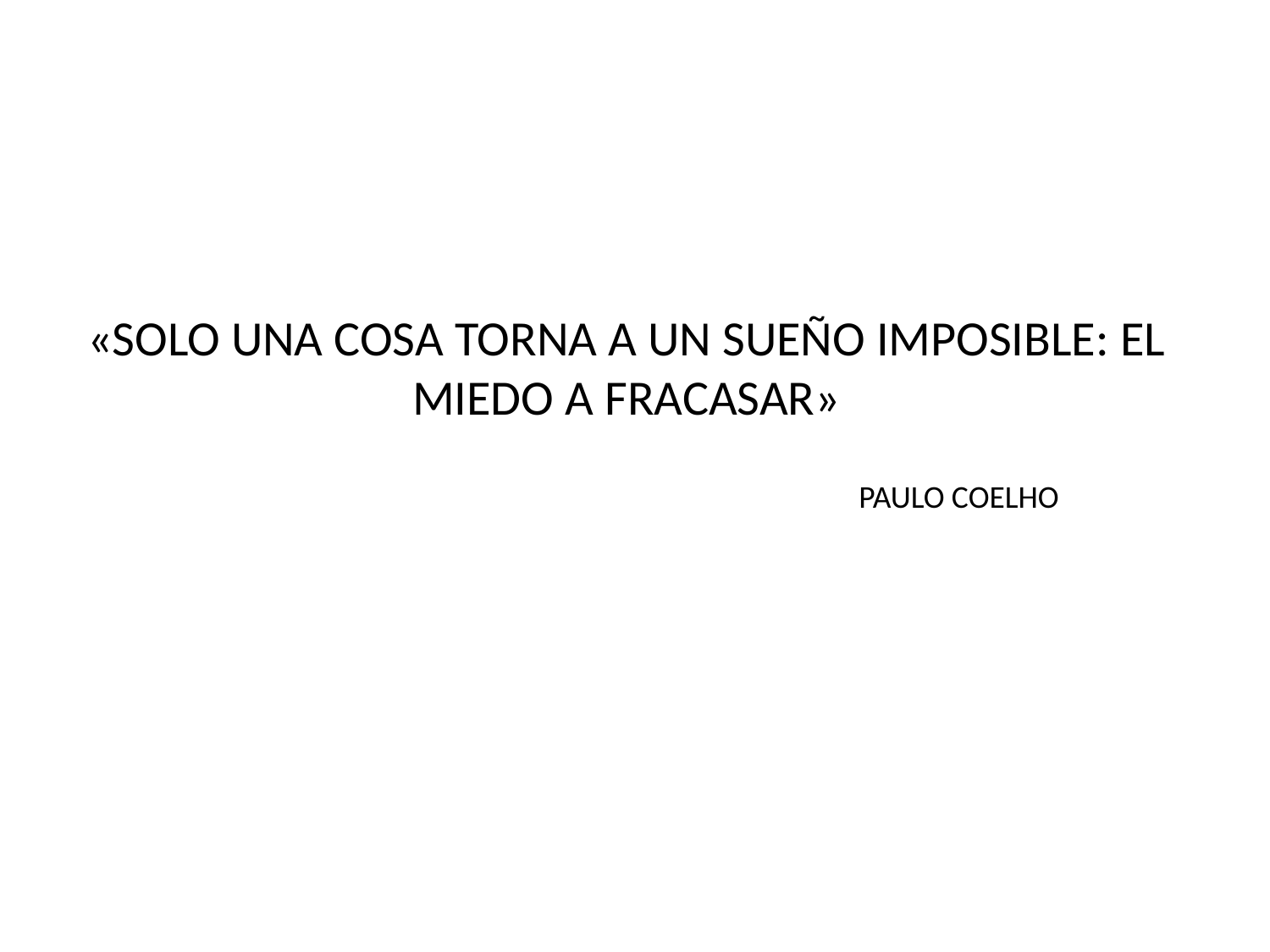

# «SOLO UNA COSA TORNA A UN SUEÑO IMPOSIBLE: EL MIEDO A FRACASAR»
PAULO COELHO